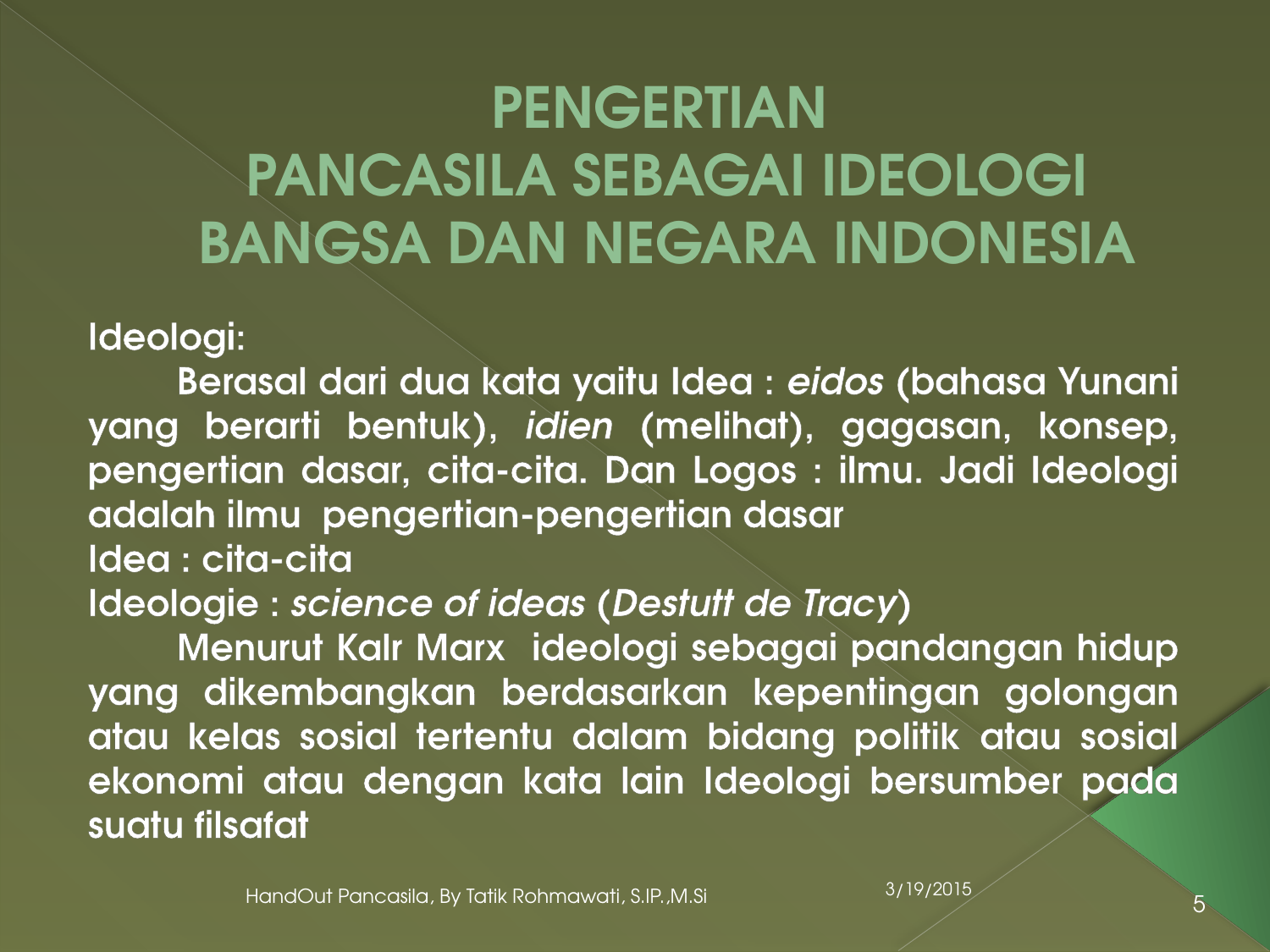

# PENGERTIAN PANCASILA SEBAGAI IDEOLOGI BANGSA DAN NEGARA INDONESIA
Ideologi:
	Berasal dari dua kata yaitu Idea : eidos (bahasa Yunani yang berarti bentuk), idien (melihat), gagasan, konsep, pengertian dasar, cita-cita. Dan Logos : ilmu. Jadi Ideologi adalah ilmu  pengertian-pengertian dasar
Idea : cita-cita
Ideologie : science of ideas (Destutt de Tracy)
	Menurut Kalr Marx  ideologi sebagai pandangan hidup yang dikembangkan berdasarkan kepentingan golongan atau kelas sosial tertentu dalam bidang politik atau sosial ekonomi atau dengan kata lain Ideologi bersumber pada suatu filsafat

HandOut Pancasila, By Tatik Rohmawati, S.IP.,M.Si
3/19/2015
5